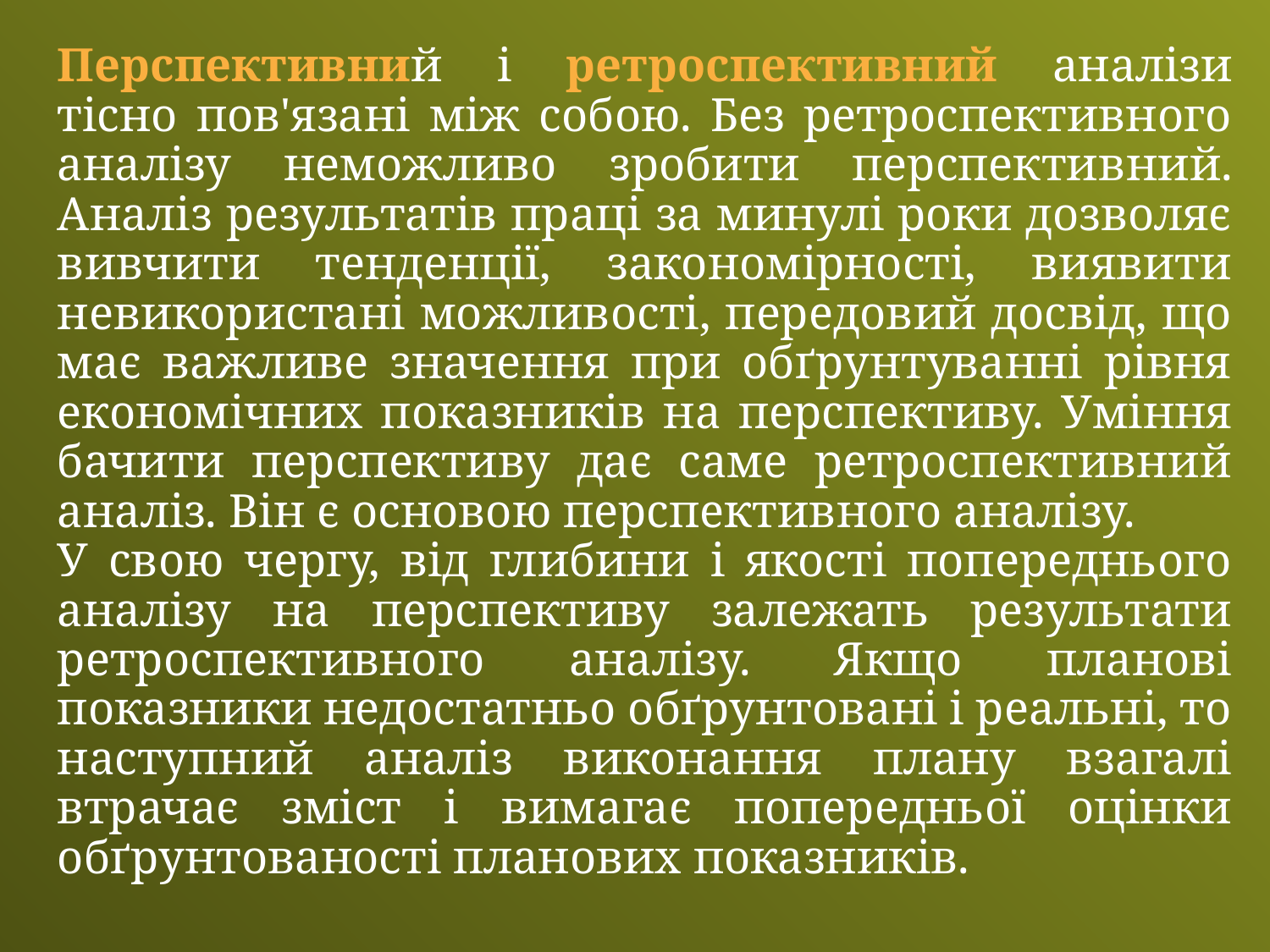

Перспективний і ретроспективний аналізи тісно пов'язані між собою. Без ретроспективного аналізу неможливо зробити перспектив­ний. Аналіз результатів праці за минулі роки дозволяє вивчити тенденції, закономірності, виявити невикористані можливості, передовий досвід, що має важливе значення при обґрунтуванні рівня економічних показників на перспективу. Уміння бачити перспективу дає саме ретроспективний аналіз. Він є основою перспективного аналізу.
У свою чергу, від глибини і якості попереднього аналізу на перспективу залежать результати ретроспективного аналізу. Якщо планові показники недостатньо обґрунтовані і реальні, то наступний аналіз виконання плану взагалі втрачає зміст і вимагає попередньої оцінки обґрунтованості планових показників.